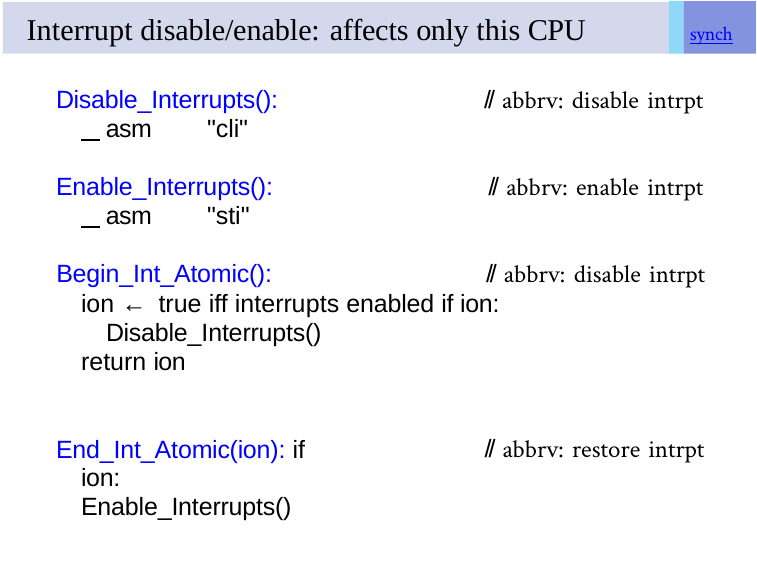

# Interrupt disable/enable: affects only this CPU
synch
// abbrv: disable intrpt
Disable_Interrupts():
  asm	 "cli"
// abbrv: enable intrpt
Enable_Interrupts():
  asm	 "sti"
Begin_Int_Atomic():	// abbrv: disable intrpt
ion ← true iff interrupts enabled if ion:
Disable_Interrupts() return ion
// abbrv: restore intrpt
End_Int_Atomic(ion): if ion:
Enable_Interrupts()